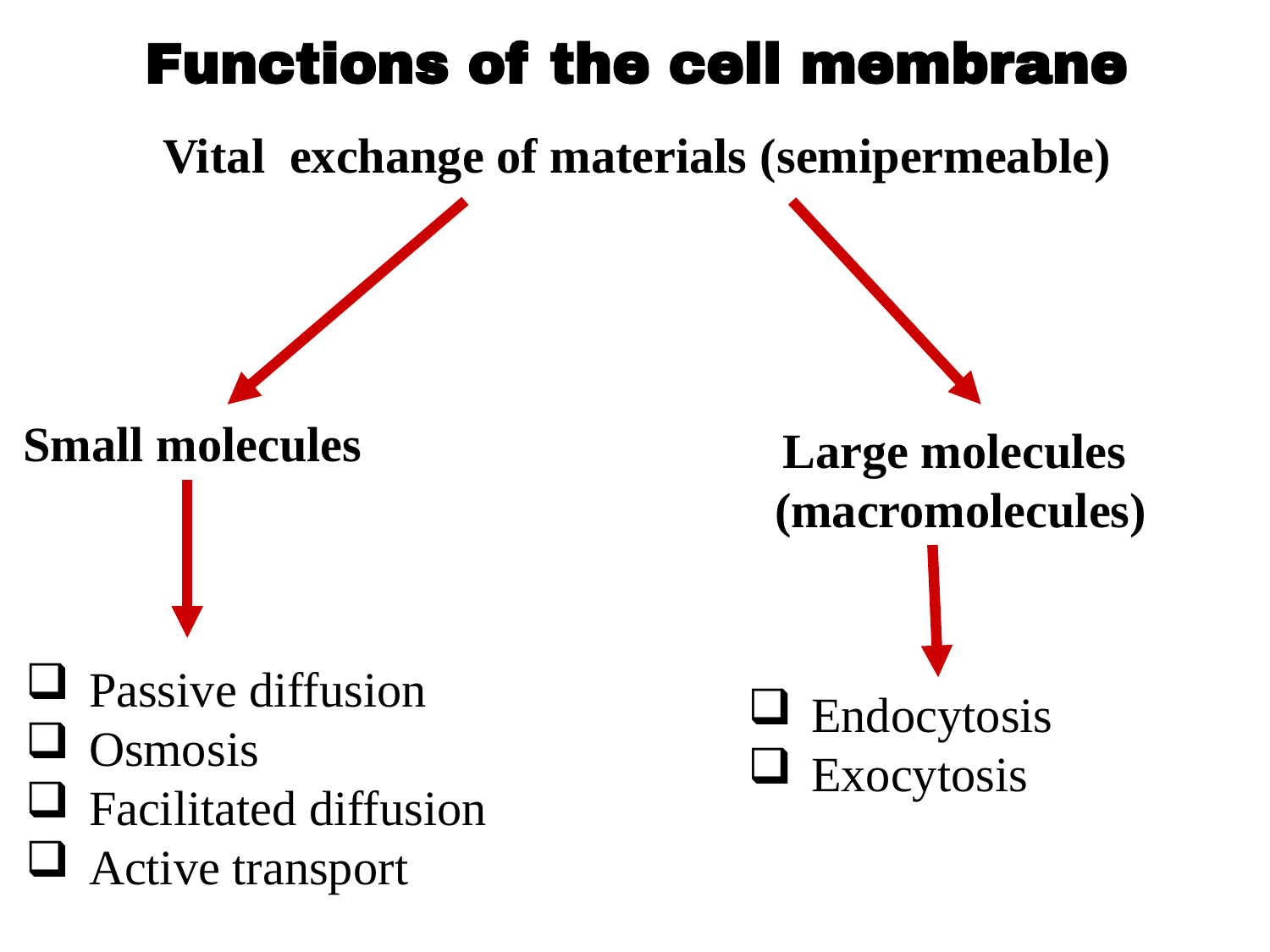

Functions of the cell membrane
# Vital  exchange of materials (semipermeable)

Small molecules
Large molecules
 (macromolecules)

Passive diffusion
Osmosis
Facilitated diffusion
Active transport

Endocytosis
Exocytosis